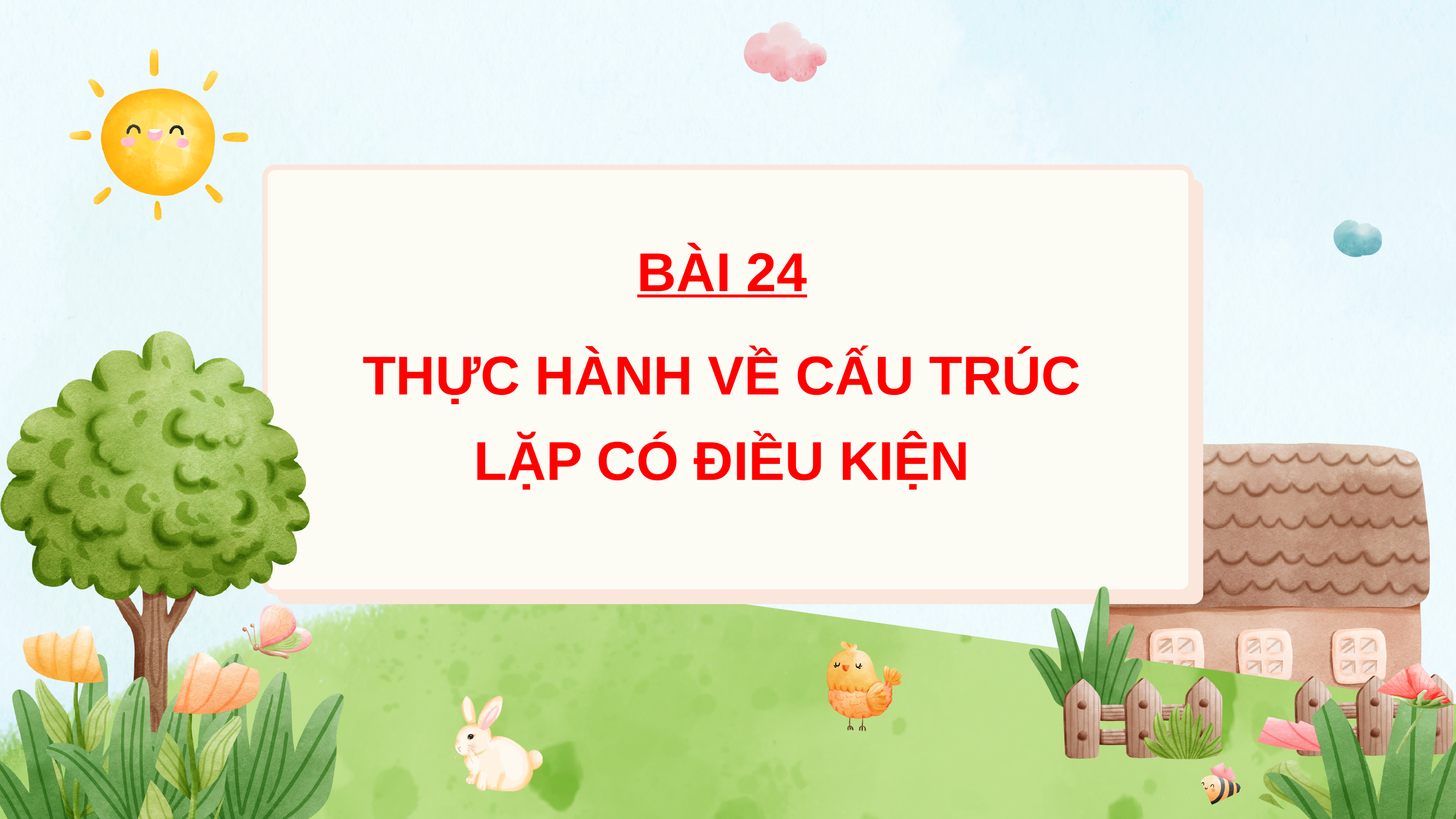

BÀI 24
THỰC HÀNH VỀ CẤU TRÚC LẶP CÓ ĐIỀU KIỆN